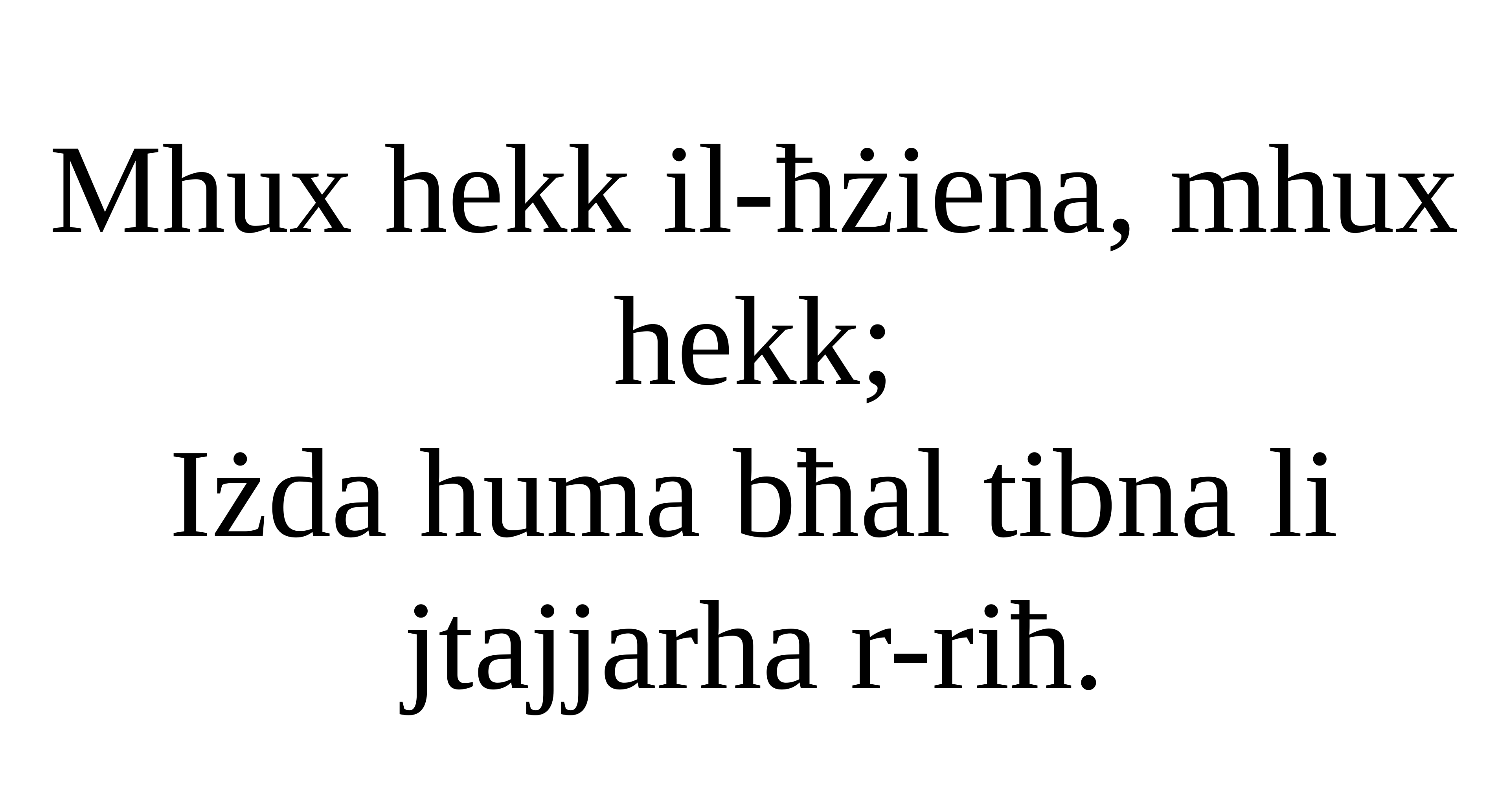

Mhux hekk il-ħżiena, mhux hekk;
Iżda huma bħal tibna li jtajjarha r-riħ.